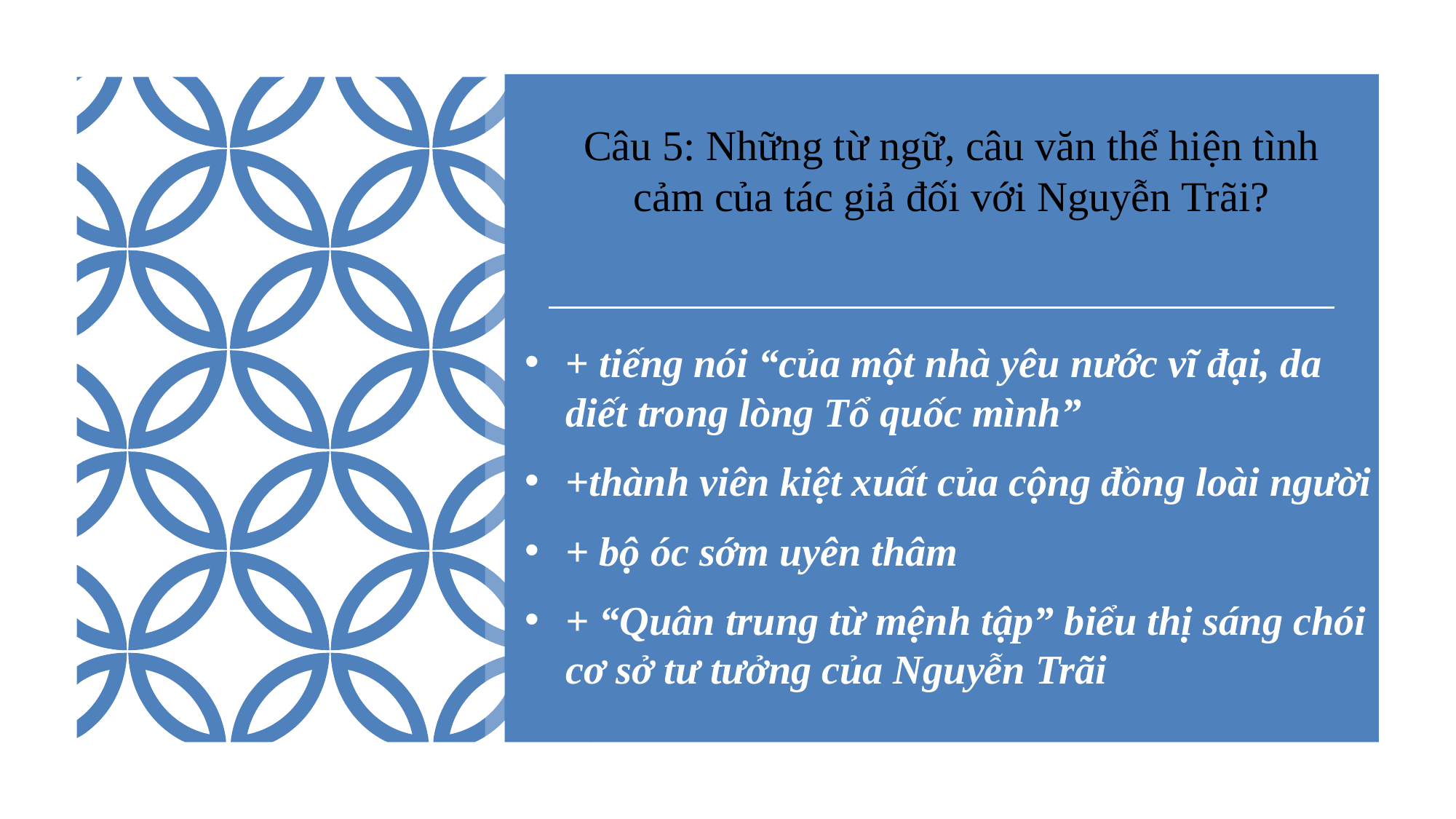

# Câu 5: Những từ ngữ, câu văn thể hiện tình cảm của tác giả đối với Nguyễn Trãi?

+ tiếng nói “của một nhà yêu nước vĩ đại, da diết trong lòng Tổ quốc mình”
+thành viên kiệt xuất của cộng đồng loài người
+ bộ óc sớm uyên thâm
+ “Quân trung từ mệnh tập” biểu thị sáng chói cơ sở tư tưởng của Nguyễn Trãi